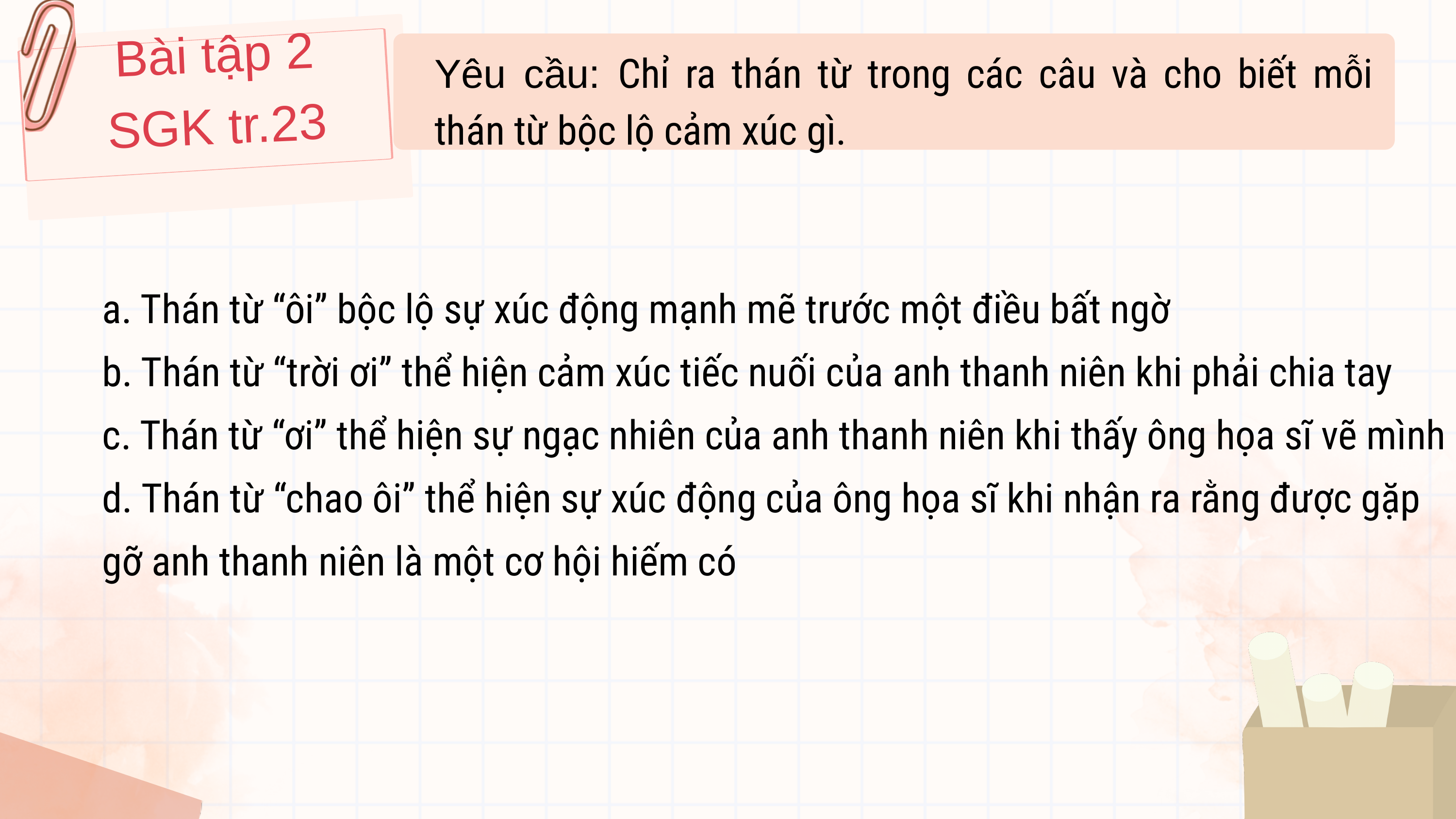

Bài tập 2
SGK tr.23

Yêu cầu: Chỉ ra thán từ trong các câu và cho biết mỗi thán từ bộc lộ cảm xúc gì.
a. Thán từ “ôi” bộc lộ sự xúc động mạnh mẽ trước một điều bất ngờ
b. Thán từ “trời ơi” thể hiện cảm xúc tiếc nuối của anh thanh niên khi phải chia tay
c. Thán từ “ơi” thể hiện sự ngạc nhiên của anh thanh niên khi thấy ông họa sĩ vẽ mình
d. Thán từ “chao ôi” thể hiện sự xúc động của ông họa sĩ khi nhận ra rằng được gặp gỡ anh thanh niên là một cơ hội hiếm có